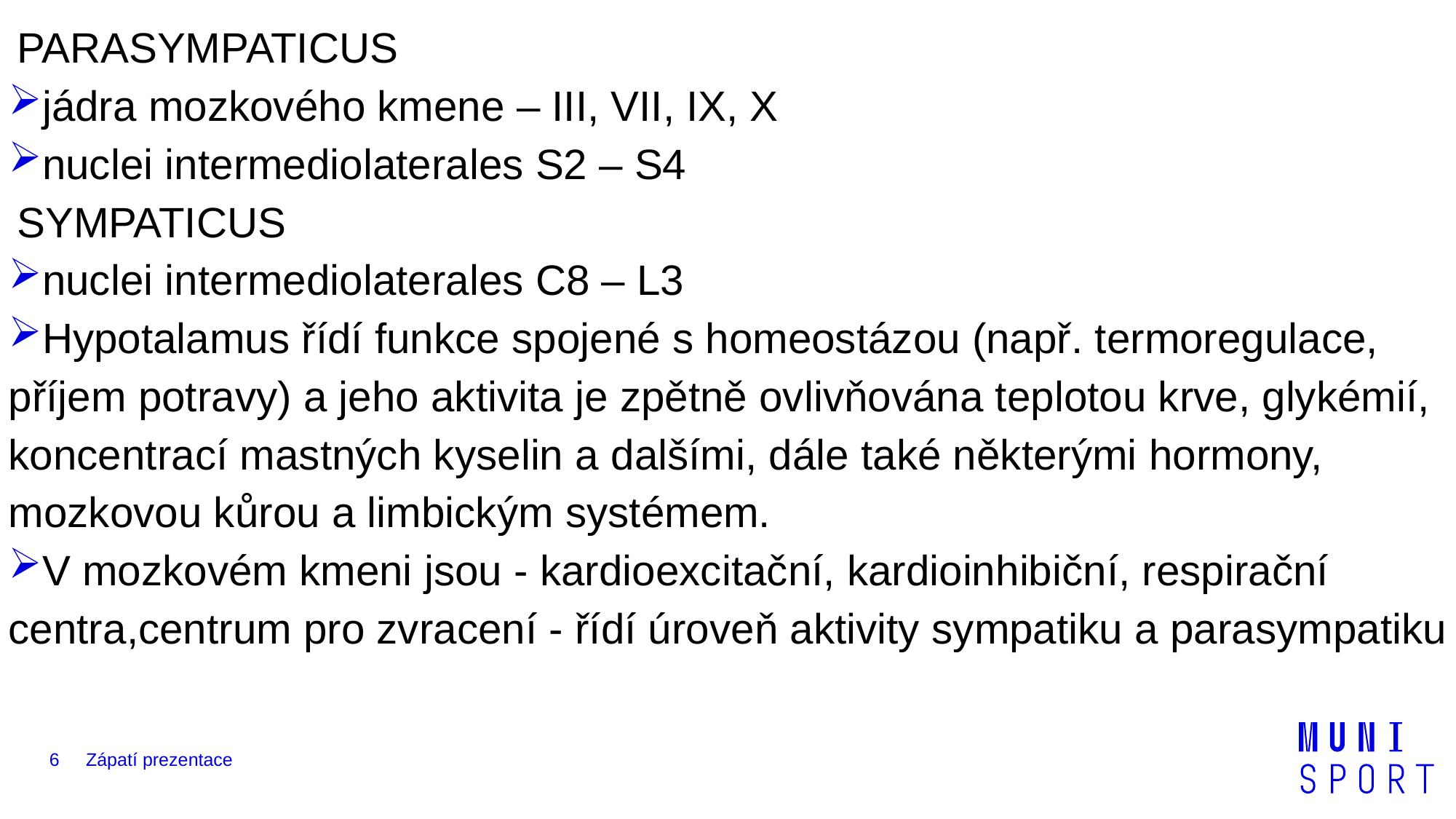

PARASYMPATICUS
jádra mozkového kmene – III, VII, IX, X
nuclei intermediolaterales S2 – S4
SYMPATICUS
nuclei intermediolaterales C8 – L3
Hypotalamus řídí funkce spojené s homeostázou (např. termoregulace, příjem potravy) a jeho aktivita je zpětně ovlivňována teplotou krve, glykémií, koncentrací mastných kyselin a dalšími, dále také některými hormony, mozkovou kůrou a limbickým systémem.
V mozkovém kmeni jsou - kardioexcitační, kardioinhibiční, respirační centra,centrum pro zvracení - řídí úroveň aktivity sympatiku a parasympatiku
6
Zápatí prezentace